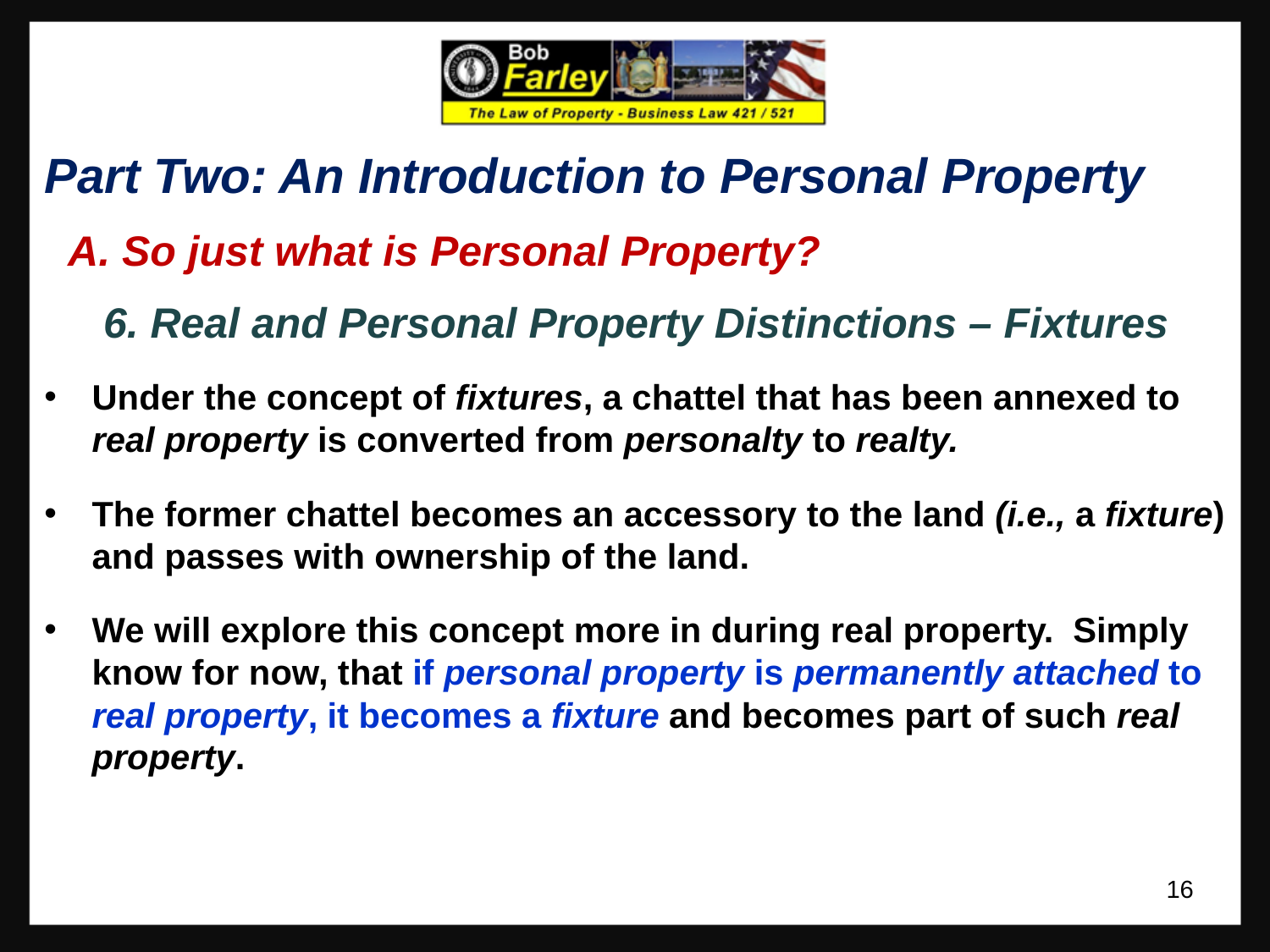

Part Two: An Introduction to Personal Property

  A. So just what is Personal Property?

     6. Real and Personal Property Distinctions – Fixtures

Under the concept of fixtures, a chattel that has been annexed to real property is converted from personalty to realty.

The former chattel becomes an accessory to the land (i.e., a fixture) and passes with ownership of the land.

We will explore this concept more in during real property.  Simply know for now, that if personal property is permanently attached to real property, it becomes a fixture and becomes part of such real property.
16